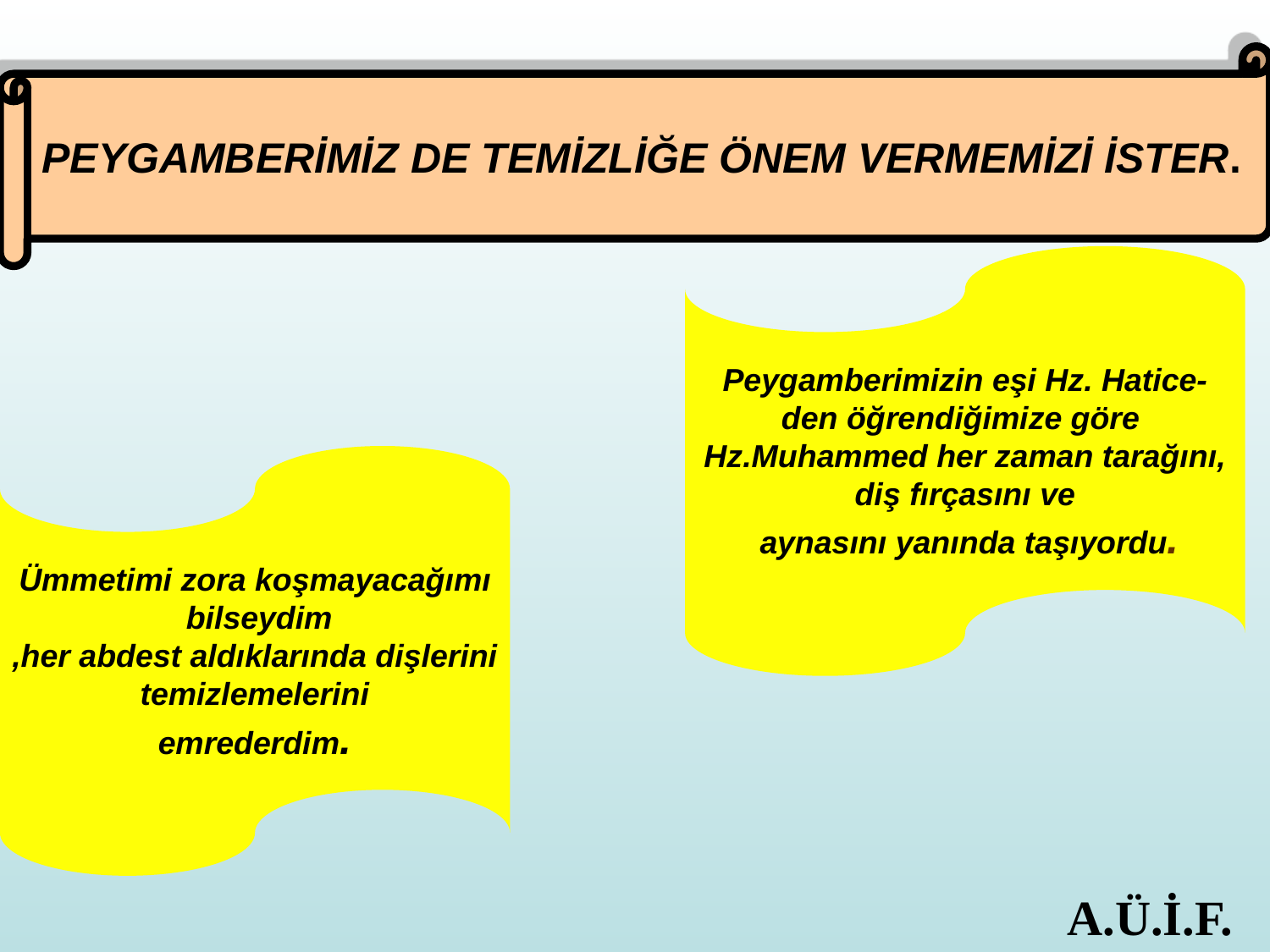

PEYGAMBERİMİZ DE TEMİZLİĞE ÖNEM VERMEMİZİ İSTER.
Peygamberimizin eşi Hz. Hatice-
den öğrendiğimize göre
Hz.Muhammed her zaman tarağını,
diş fırçasını ve
 aynasını yanında taşıyordu.
Ümmetimi zora koşmayacağımı
 bilseydim
,her abdest aldıklarında dişlerini
 temizlemelerini
emrederdim.
A.Ü.İ.F.